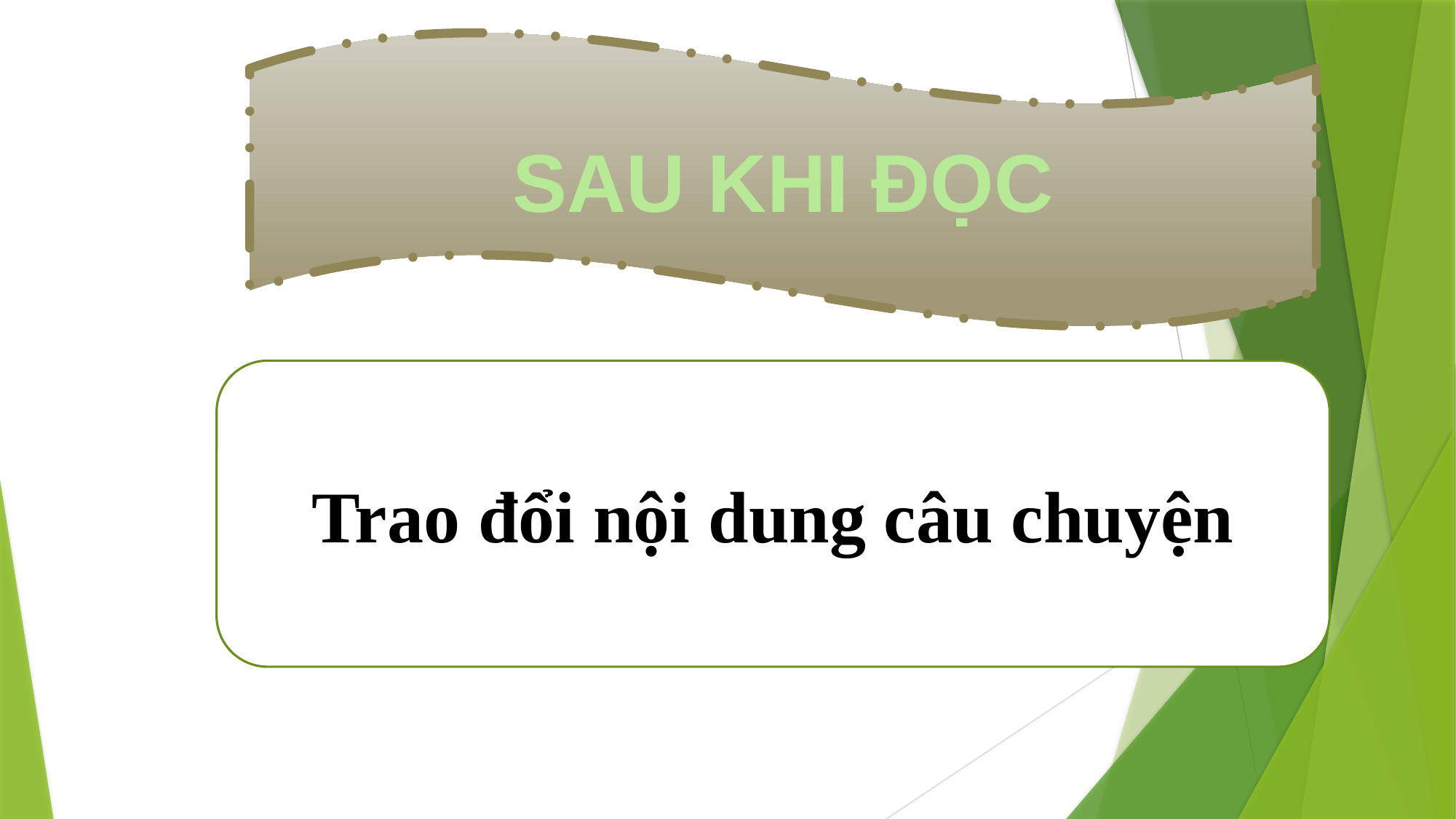

SAU KHI ĐỌC
Trao đổi nội dung câu chuyện